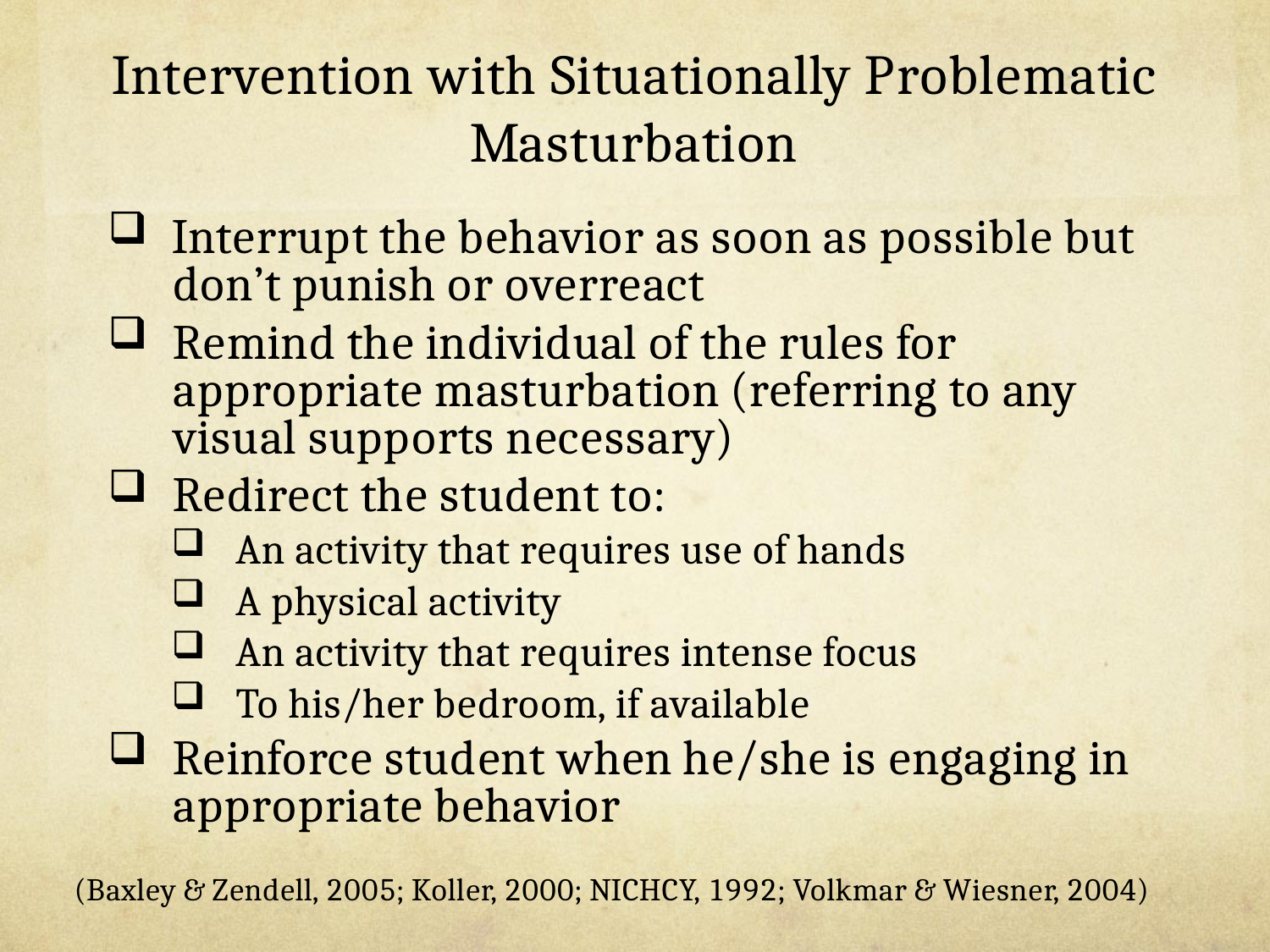

# Intervention with Situationally Problematic Masturbation

Interrupt the behavior as soon as possible but don’t punish or overreact
Remind the individual of the rules for appropriate masturbation (referring to any visual supports necessary)
Redirect the student to:
An activity that requires use of hands
A physical activity
An activity that requires intense focus
To his/her bedroom, if available
Reinforce student when he/she is engaging in appropriate behavior
(Baxley & Zendell, 2005; Koller, 2000; NICHCY, 1992; Volkmar & Wiesner, 2004)